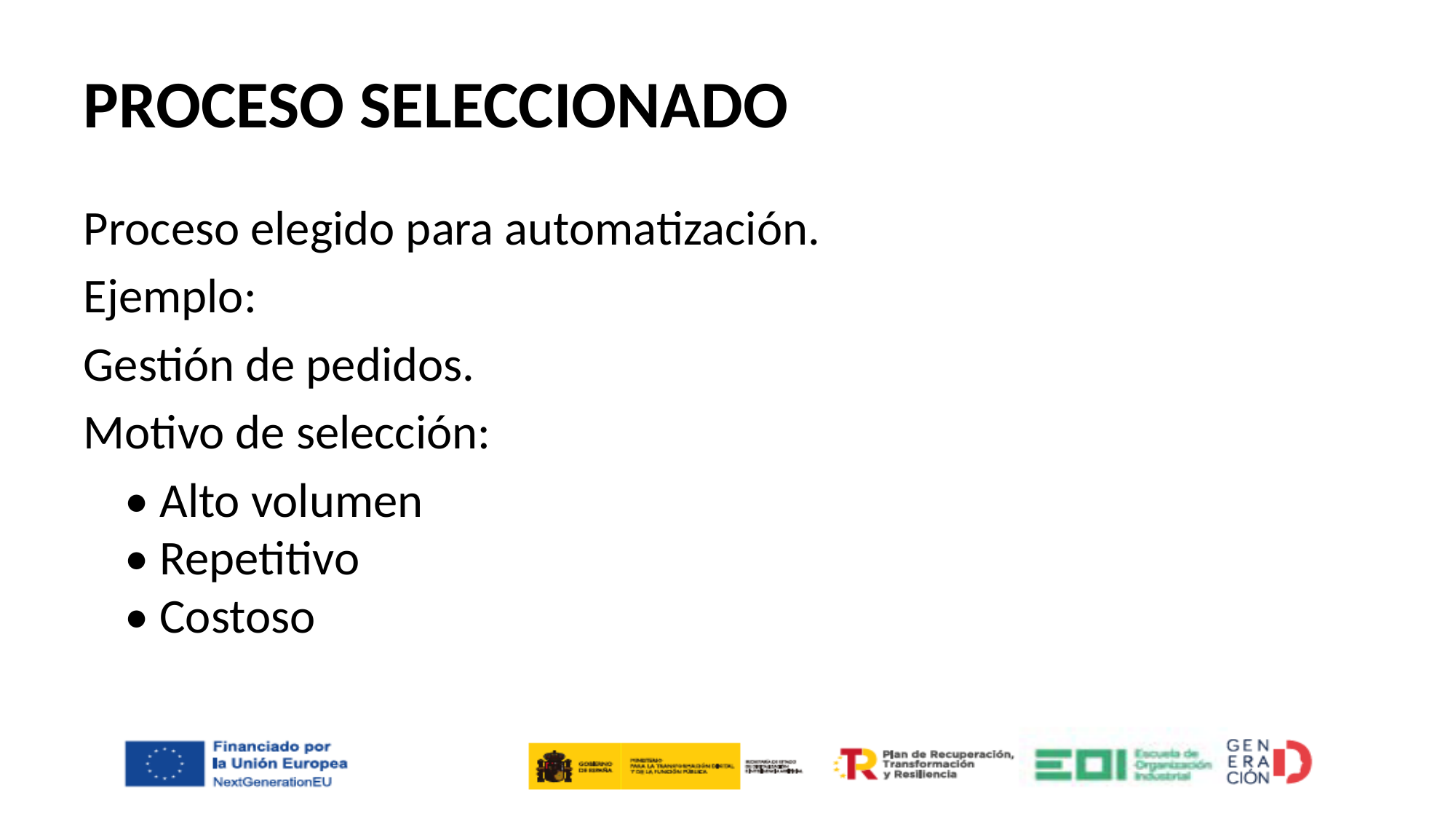

# PROCESO SELECCIONADO
Proceso elegido para automatización.
Ejemplo:
Gestión de pedidos.
Motivo de selección:
	• Alto volumen
• Repetitivo
• Costoso